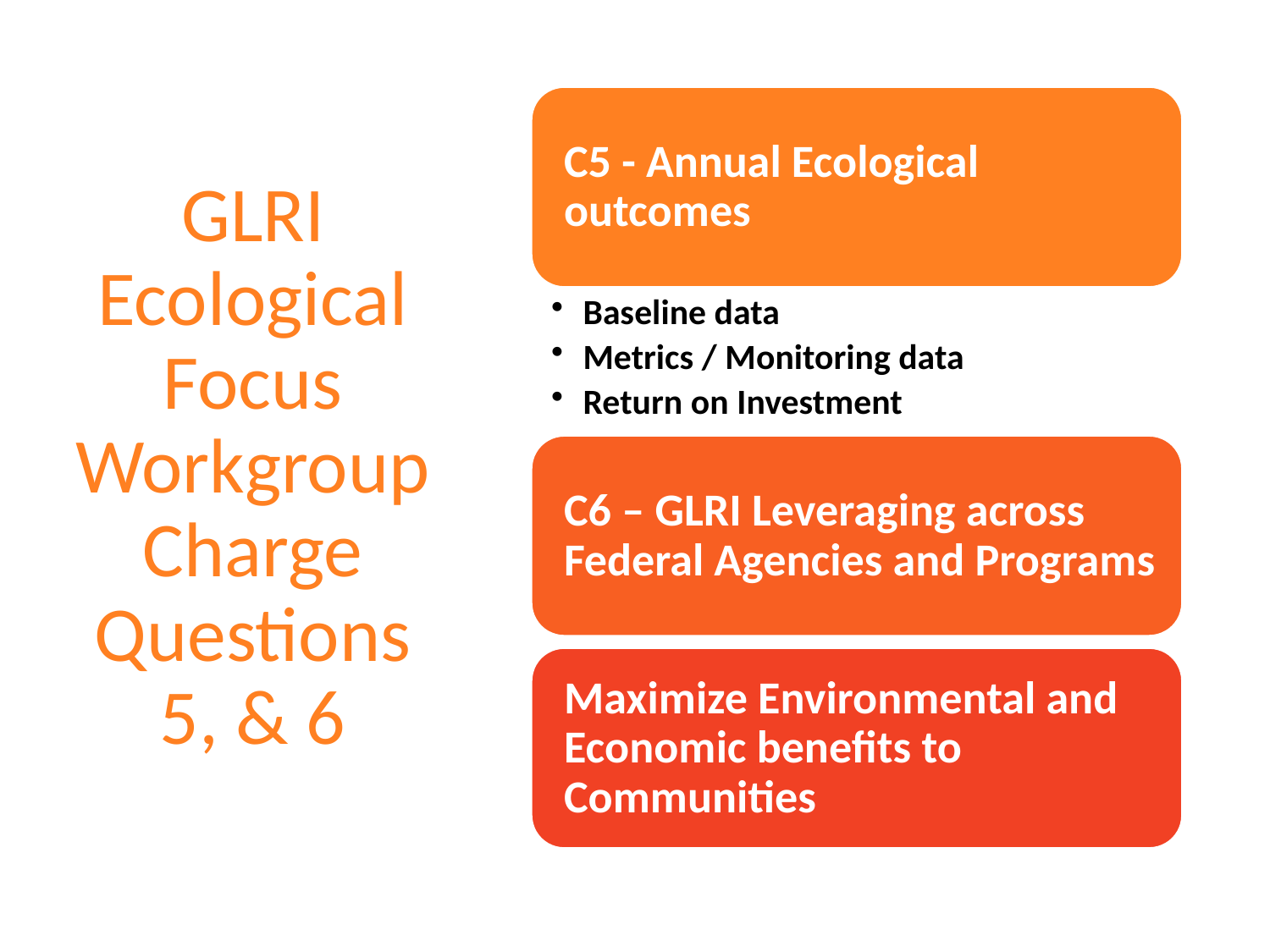

# GLRI Ecological Focus Workgroup Charge Questions 5, & 6
C5 - Annual Ecological outcomes
Baseline data
Metrics / Monitoring data
Return on Investment
C6 – GLRI Leveraging across Federal Agencies and Programs
Maximize Environmental and Economic benefits to Communities